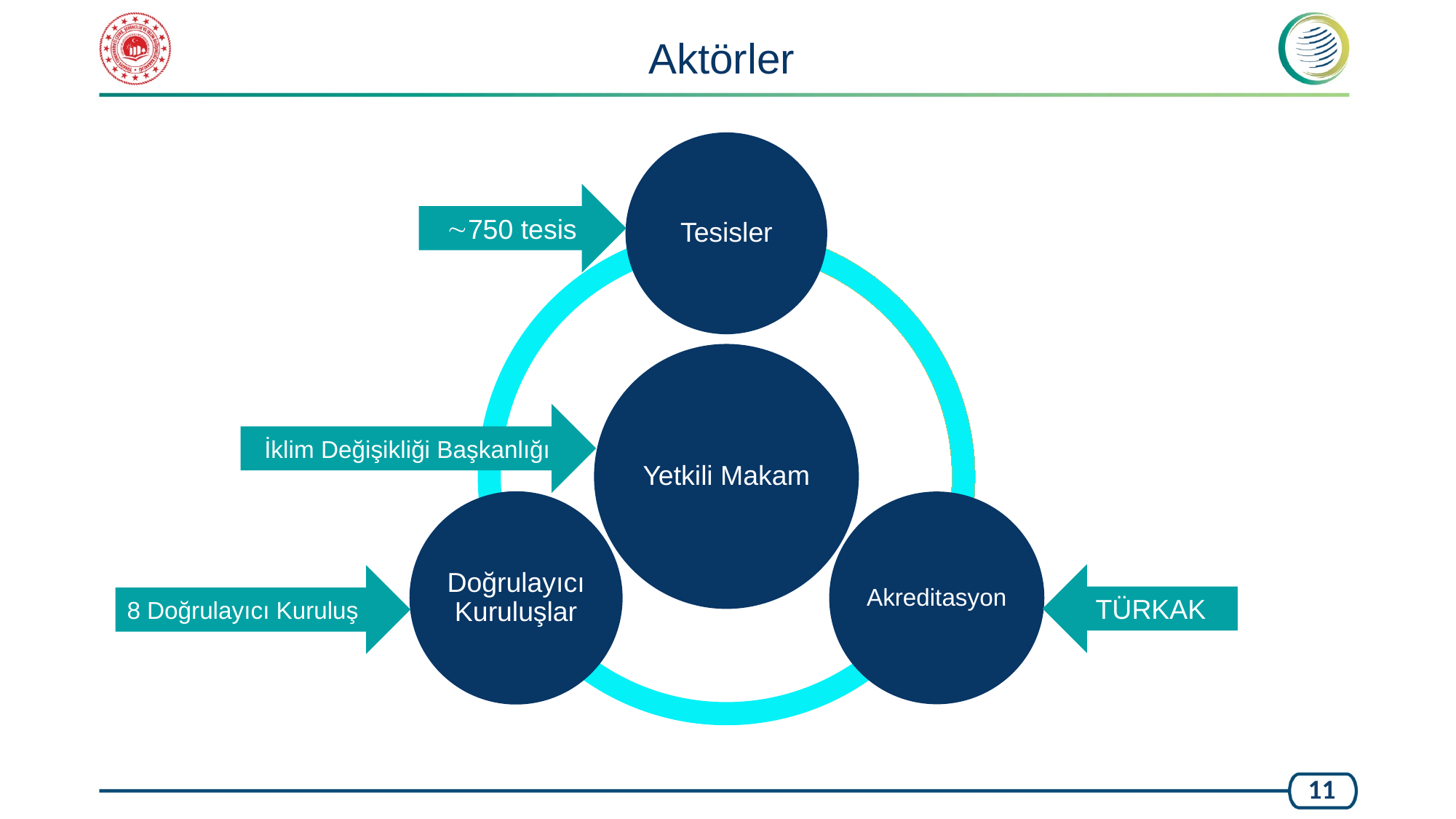

Aktörler
Yetkili Makam
Tesisler
Akreditasyon
Doğrulayıcı Kuruluşlar
∼750 tesis
İklim Değişikliği Başkanlığı
TÜRKAK
8 Doğrulayıcı Kuruluş
11